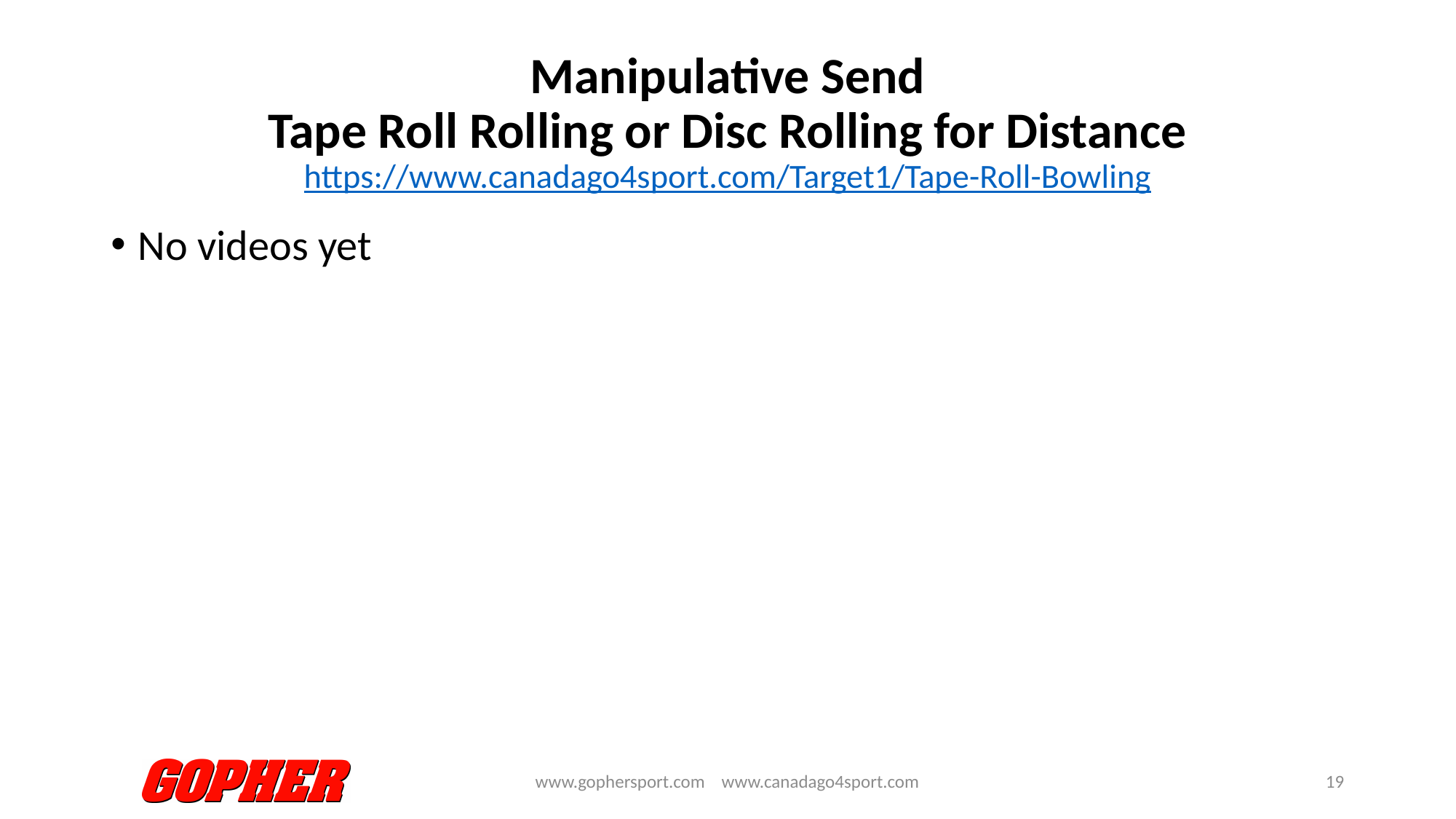

# Manipulative Send Tape Roll Rolling or Disc Rolling for Distance https://www.canadago4sport.com/Target1/Tape-Roll-Bowling
No videos yet
www.gophersport.com    www.canadago4sport.com
19